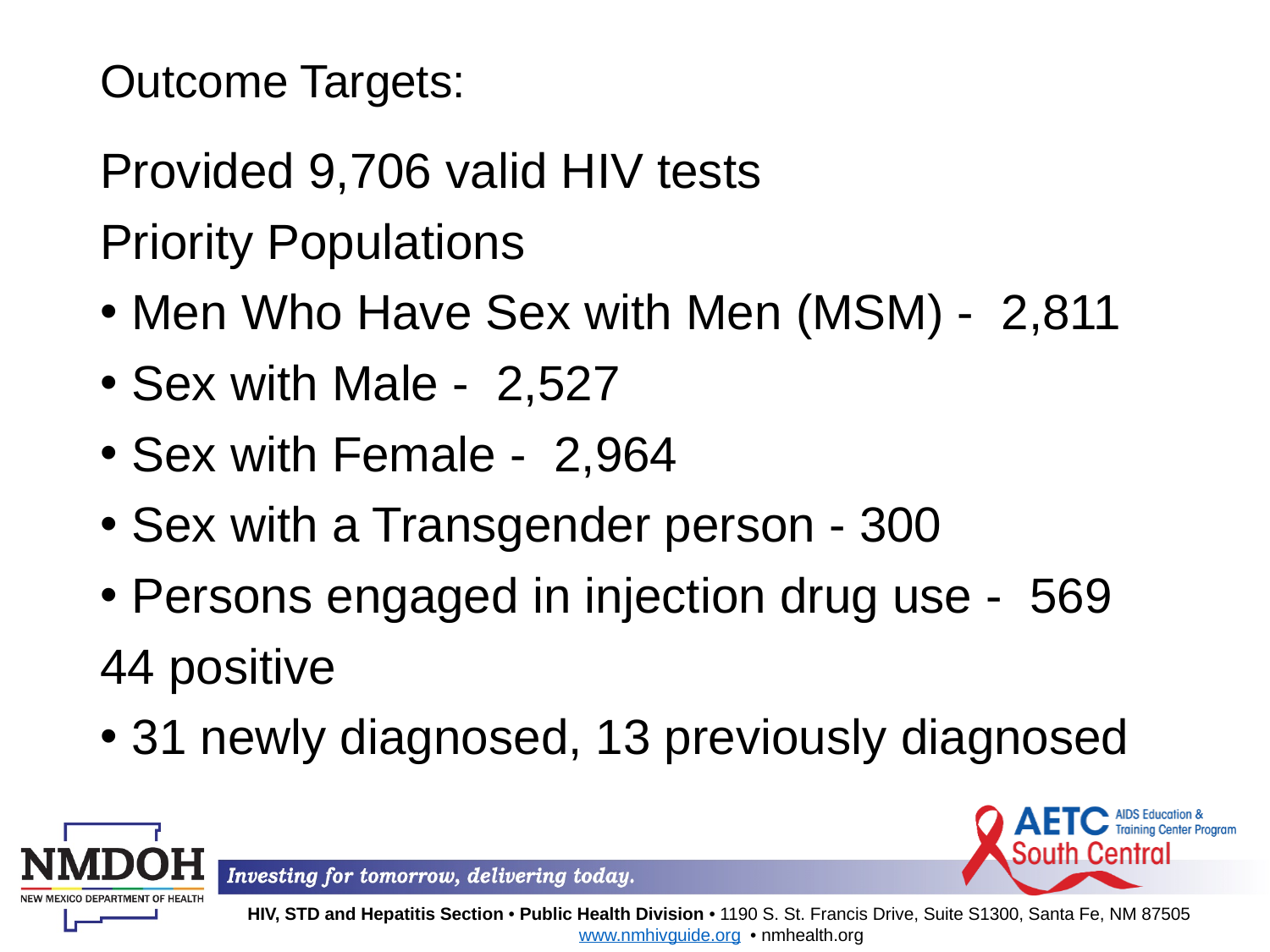

# Outcome Targets:
Provided 9,706 valid HIV tests
Priority Populations
Men Who Have Sex with Men (MSM) -  2,811
Sex with Male -  2,527
Sex with Female -  2,964
Sex with a Transgender person - 300
Persons engaged in injection drug use -  569
44 positive
31 newly diagnosed, 13 previously diagnosed